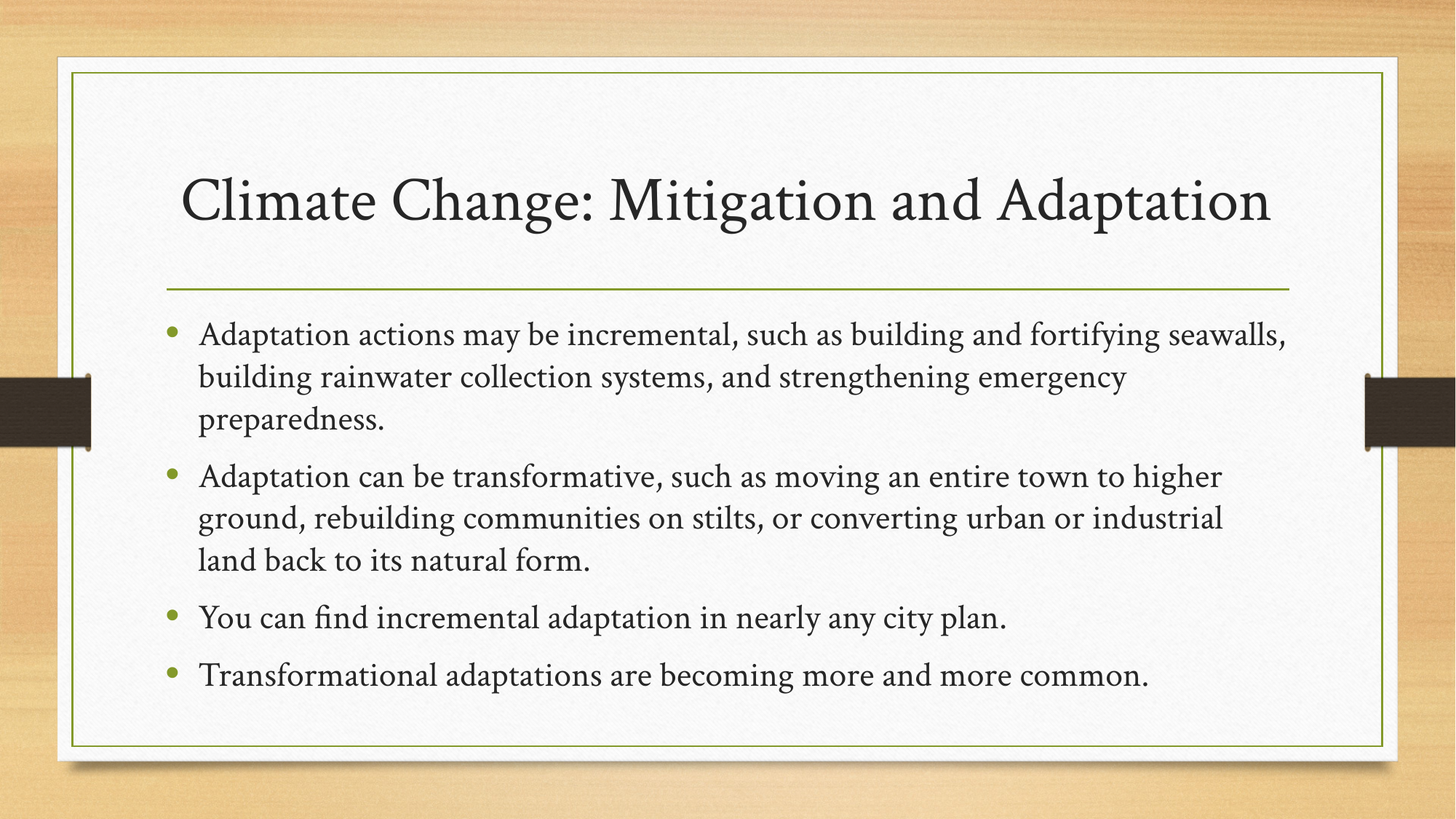

# Climate Change: Mitigation and Adaptation
Adaptation actions may be incremental, such as building and fortifying seawalls, building rainwater collection systems, and strengthening emergency preparedness.
Adaptation can be transformative, such as moving an entire town to higher ground, rebuilding communities on stilts, or converting urban or industrial land back to its natural form.
You can find incremental adaptation in nearly any city plan.
Transformational adaptations are becoming more and more common.